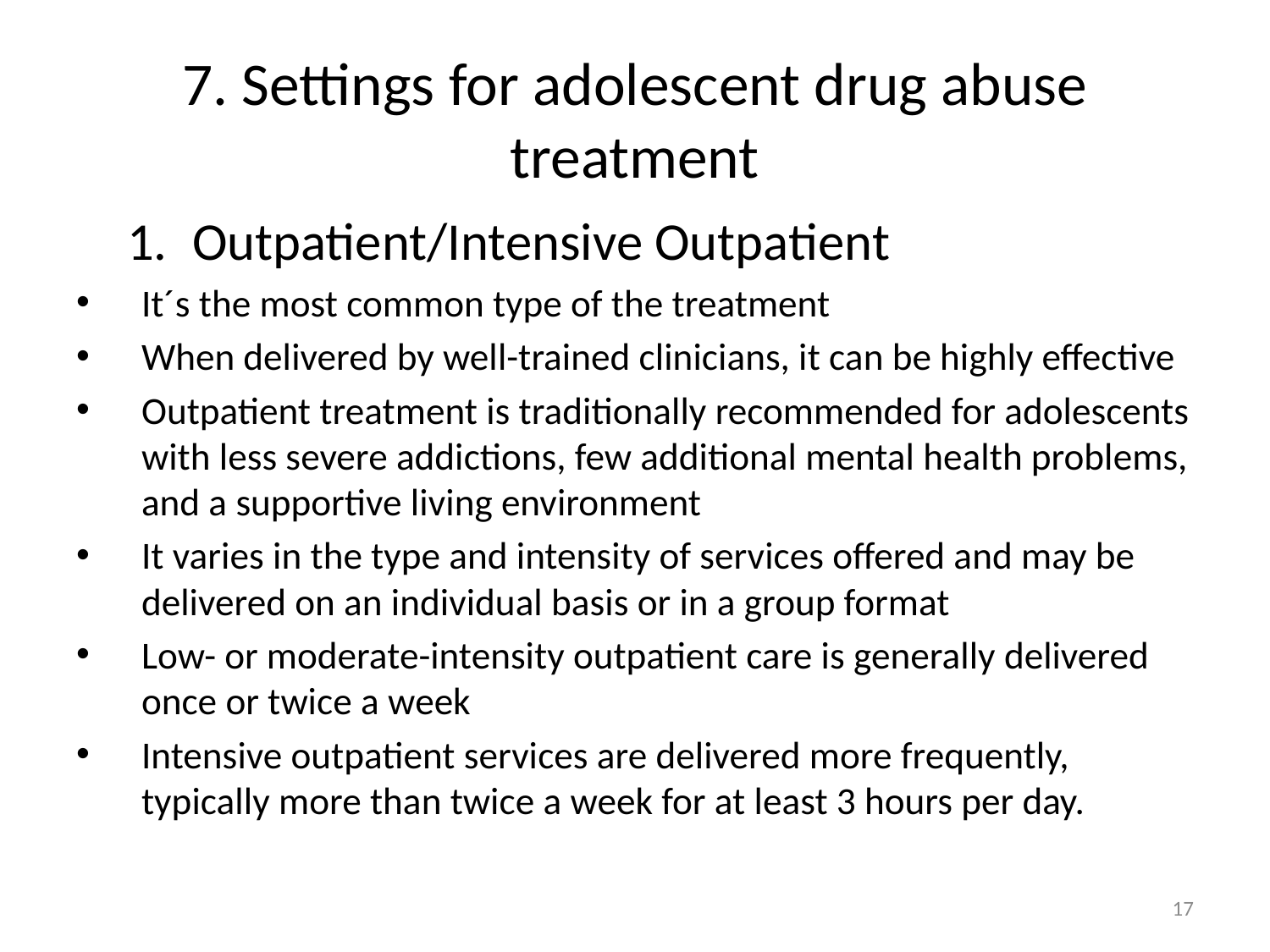

#
7. Settings for adolescent drug abuse treatment
Outpatient/Intensive Outpatient
It´s the most common type of the treatment
When delivered by well-trained clinicians, it can be highly effective
Outpatient treatment is traditionally recommended for adolescents with less severe addictions, few additional mental health problems, and a supportive living environment
It varies in the type and intensity of services offered and may be delivered on an individual basis or in a group format
Low- or moderate-intensity outpatient care is generally delivered once or twice a week
Intensive outpatient services are delivered more frequently, typically more than twice a week for at least 3 hours per day.
17